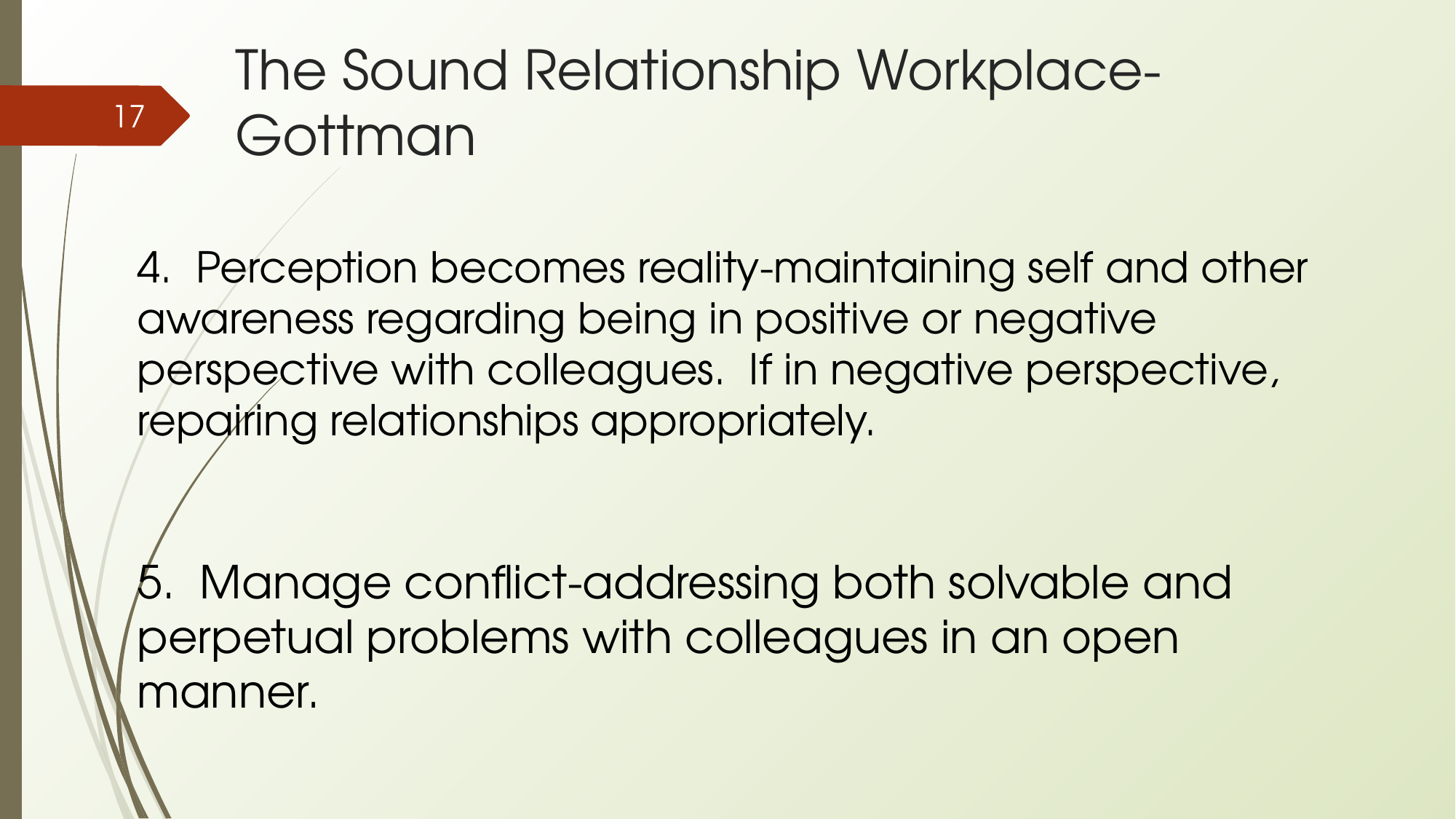

# The Sound Relationship Workplace-Gottman
17

4.  Perception becomes reality-maintaining self and other awareness regarding being in positive or negative perspective with colleagues.  If in negative perspective, repairing relationships appropriately.

5.  Manage conflict-addressing both solvable and perpetual problems with colleagues in an open manner.